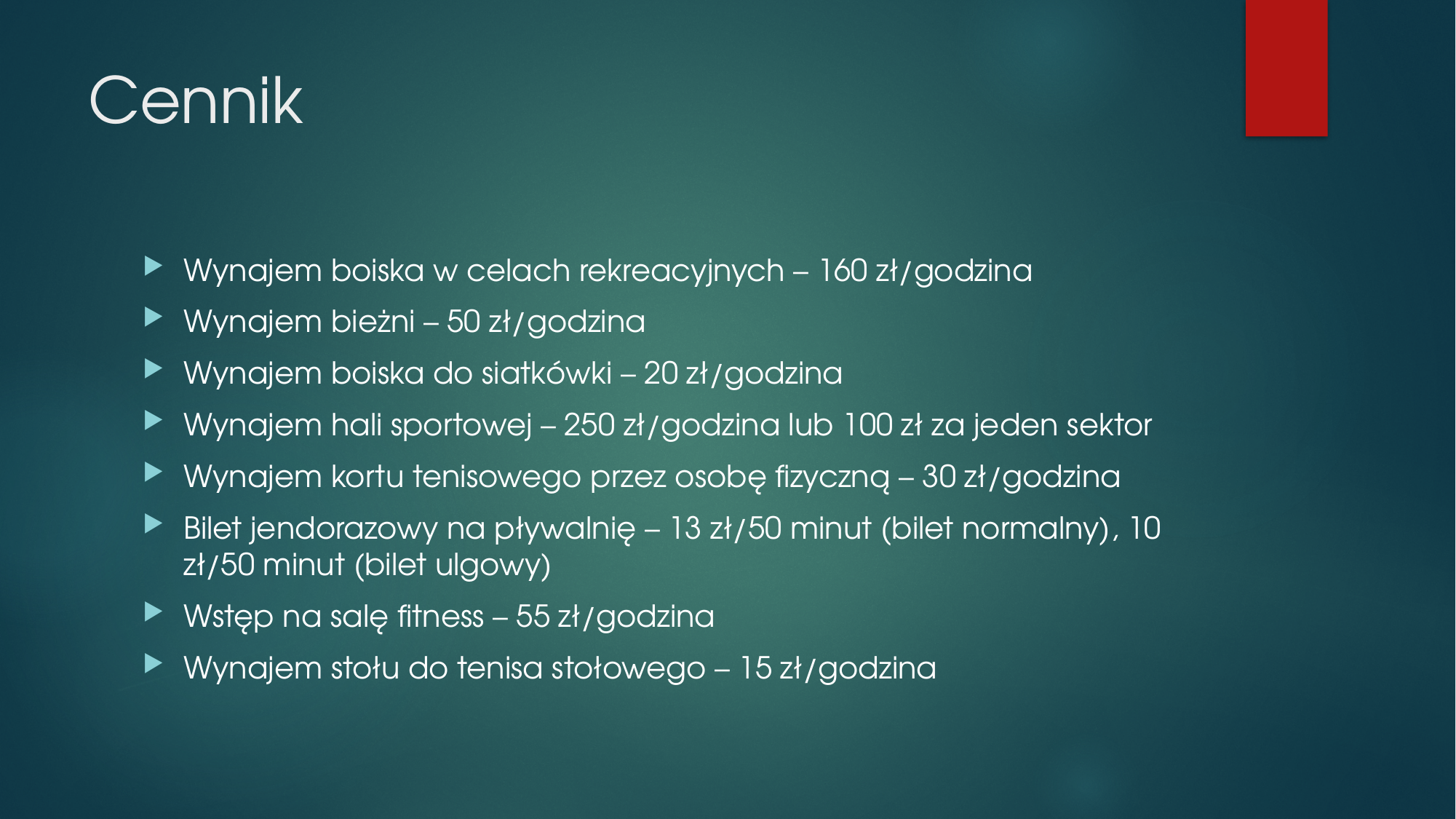

# Cennik
Wynajem boiska w celach rekreacyjnych – 160 zł/godzina
Wynajem bieżni – 50 zł/godzina
Wynajem boiska do siatkówki – 20 zł/godzina
Wynajem hali sportowej – 250 zł/godzina lub 100 zł za jeden sektor
Wynajem kortu tenisowego przez osobę fizyczną – 30 zł/godzina
Bilet jendorazowy na pływalnię – 13 zł/50 minut (bilet normalny), 10 zł/50 minut (bilet ulgowy)
Wstęp na salę fitness – 55 zł/godzina
Wynajem stołu do tenisa stołowego – 15 zł/godzina